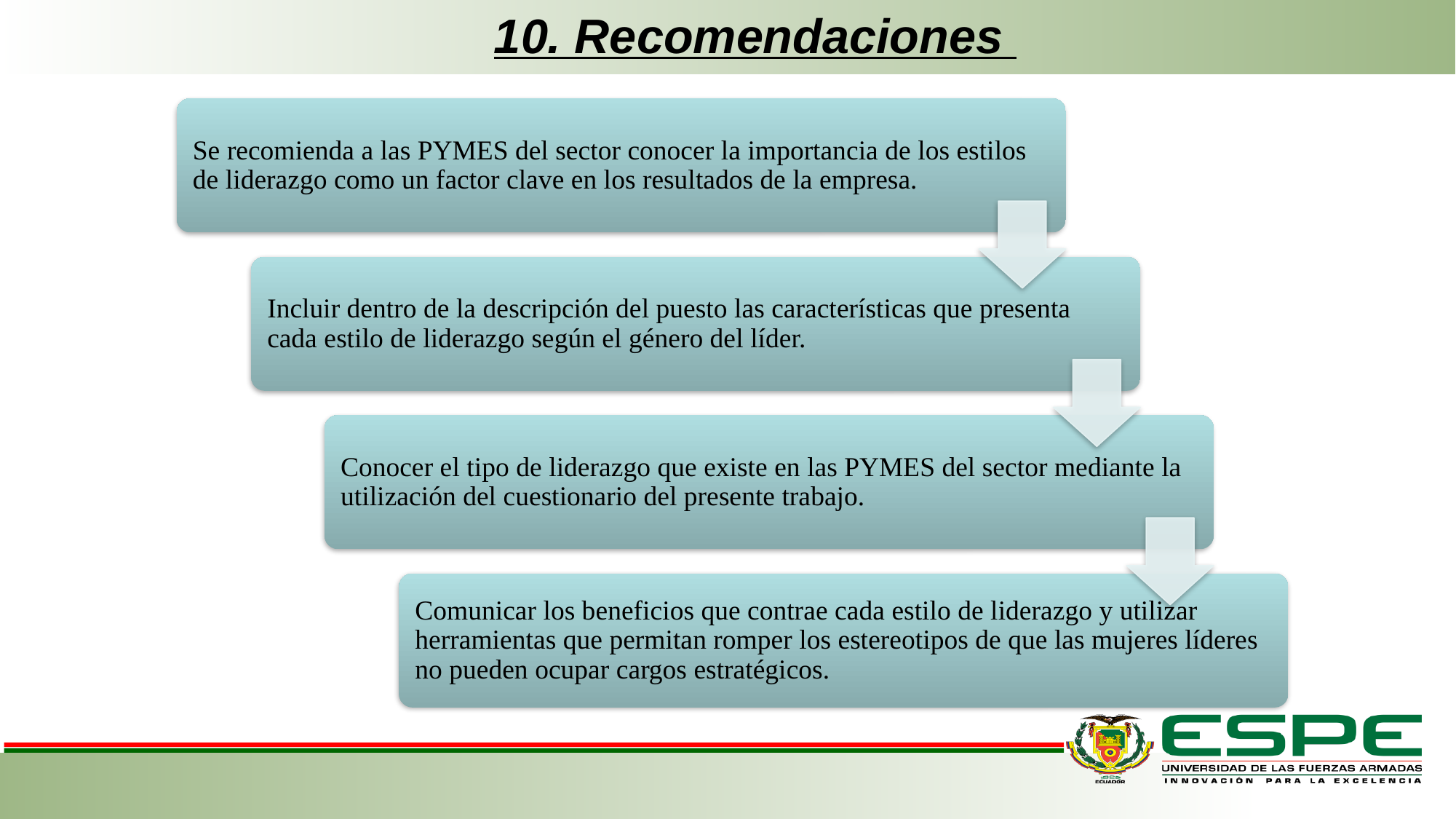

# 10. Recomendaciones
Se recomienda a las PYMES del sector conocer la importancia de los estilos de liderazgo como un factor clave en los resultados de la empresa.
Incluir dentro de la descripción del puesto las características que presenta cada estilo de liderazgo según el género del líder.
Conocer el tipo de liderazgo que existe en las PYMES del sector mediante la utilización del cuestionario del presente trabajo.
Comunicar los beneficios que contrae cada estilo de liderazgo y utilizar herramientas que permitan romper los estereotipos de que las mujeres líderes no pueden ocupar cargos estratégicos.